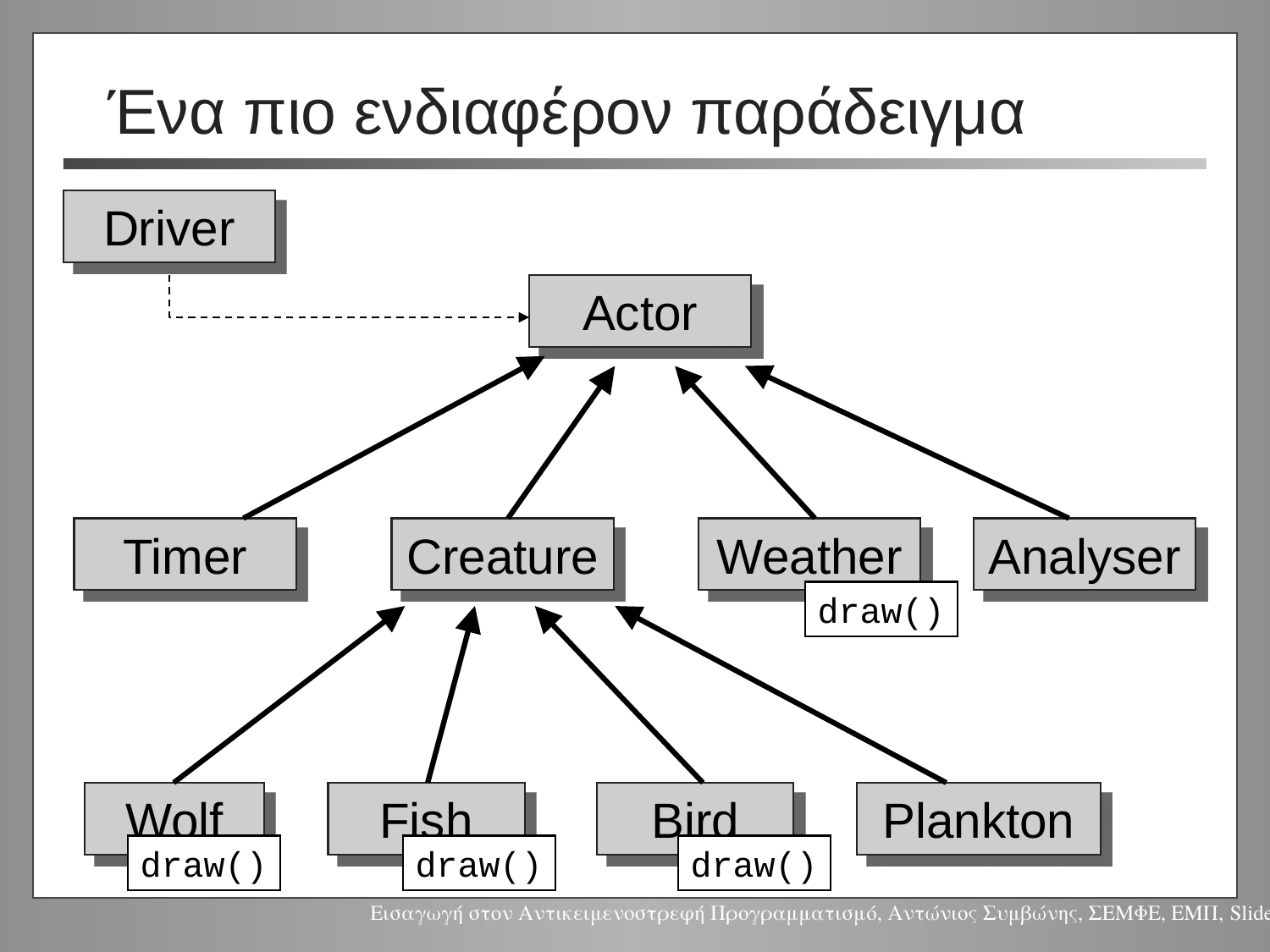

# Ένα πιο ενδιαφέρον παράδειγμα
Driver

Actor

Timer
Creature
Weather
Analyser
draw()

Wolf
Fish
Bird
Plankton
draw()
draw()
draw()